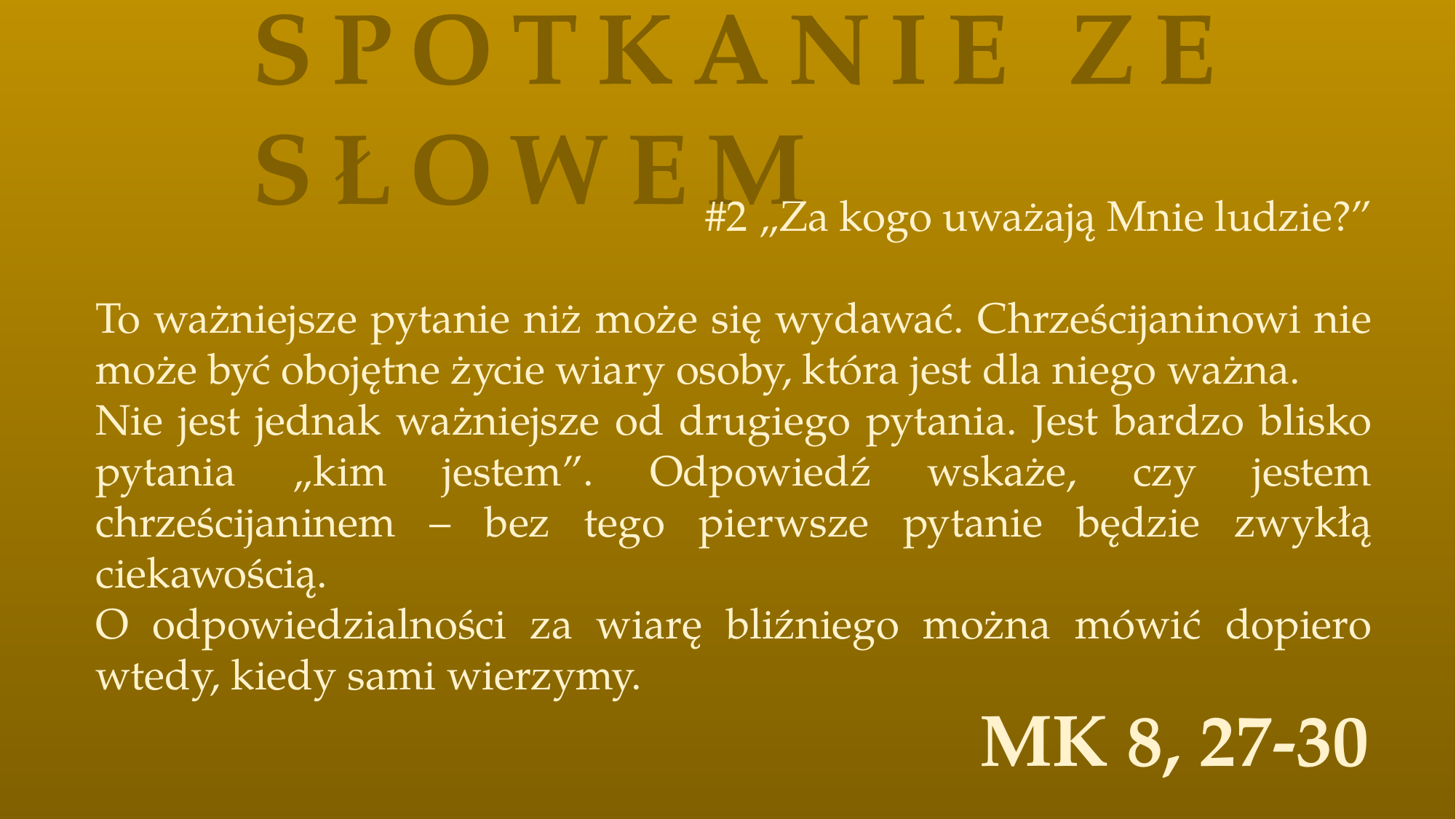

Spotkanie ze Słowem
#2 „Za kogo uważają Mnie ludzie?”

To ważniejsze pytanie niż może się wydawać. Chrześcijaninowi nie może być obojętne życie wiary osoby, która jest dla niego ważna.
Nie jest jednak ważniejsze od drugiego pytania. Jest bardzo blisko pytania „kim jestem”. Odpowiedź wskaże, czy jestem chrześcijaninem – bez tego pierwsze pytanie będzie zwykłą ciekawością.
O odpowiedzialności za wiarę bliźniego można mówić dopiero wtedy, kiedy sami wierzymy.
Mk 8, 27-30